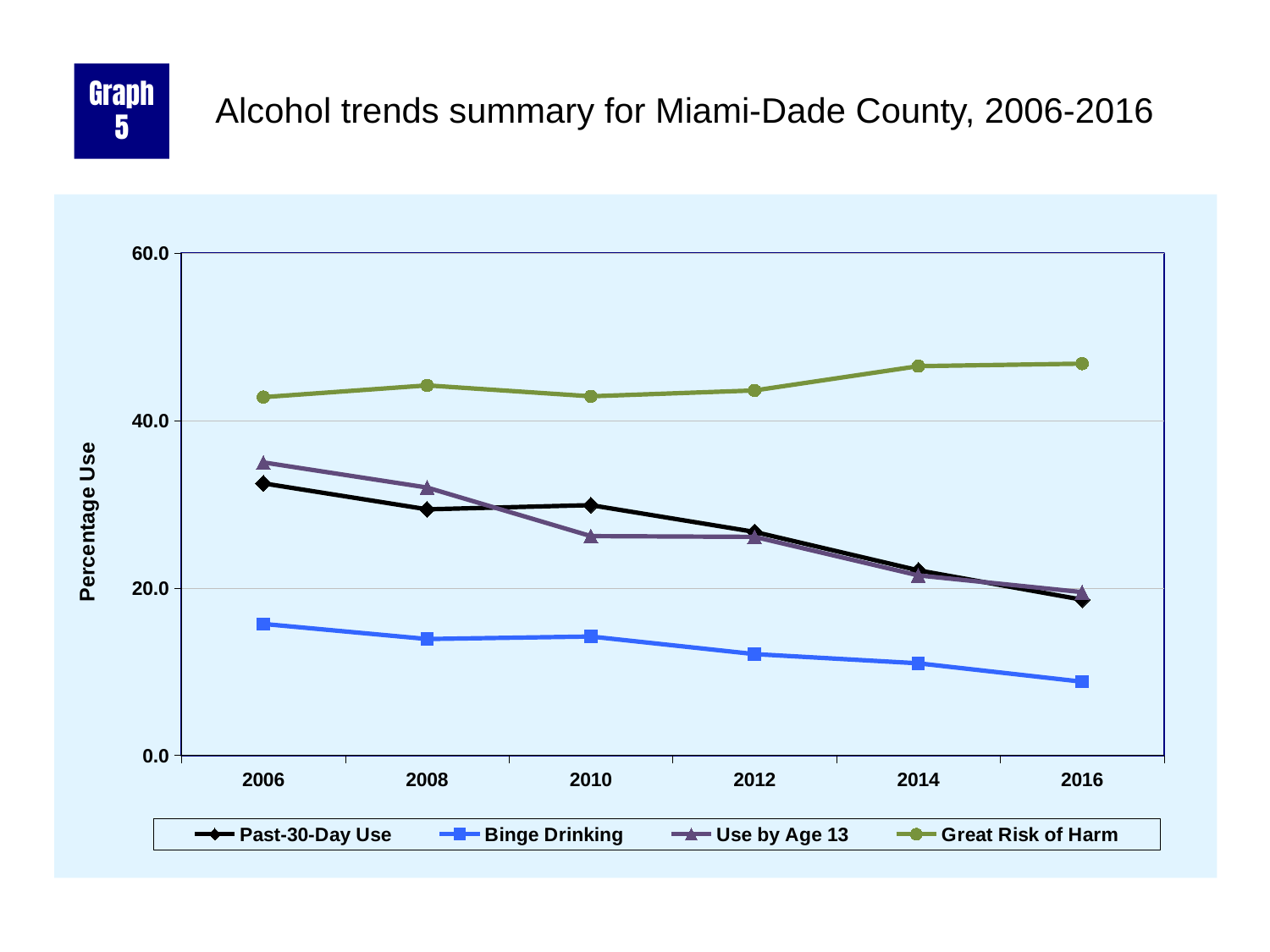

Graph 5
Alcohol trends summary for Miami-Dade County, 2006-2016

### Chart

| Category | Past-30-Day Use | Binge Drinking | Use by Age 13 | Great Risk of Harm |
|---|---|---|---|---|
| 2006 | 32.5 | 15.7 | 35.0 | 42.8 |
| 2008 | 29.4 | 13.9 | 32.0 | 44.2 |
| 2010 | 29.9 | 14.2 | 26.2 | 42.9 |
| 2012 | 26.7 | 12.1 | 26.1 | 43.6 |
| 2014 | 22.1 | 11.0 | 21.5 | 46.5 |
| 2016 | 18.6 | 8.8 | 19.5 | 46.8 |